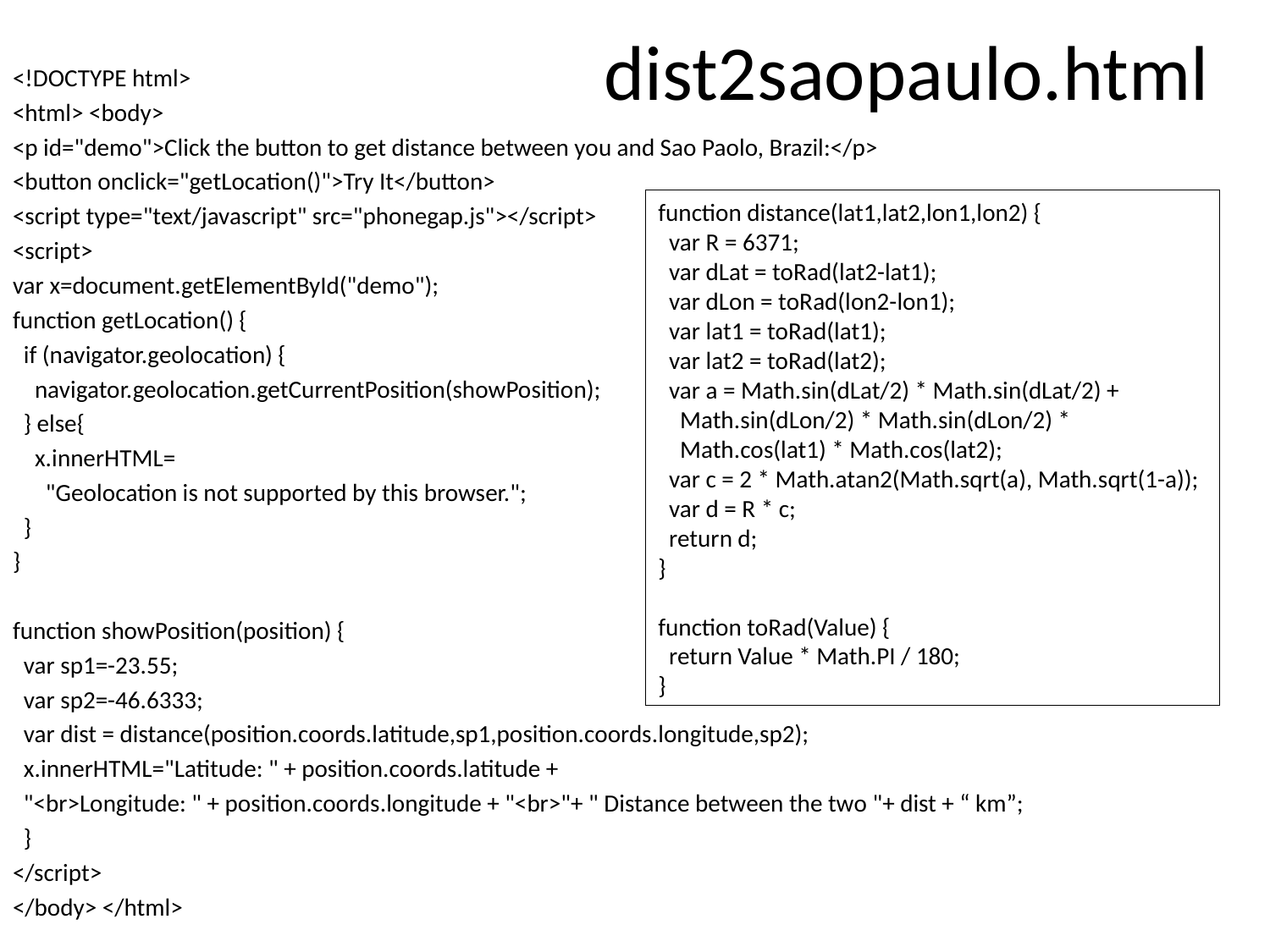

# dist2saopaulo.html
<!DOCTYPE html>
<html> <body>
<p id="demo">Click the button to get distance between you and Sao Paolo, Brazil:</p>
<button onclick="getLocation()">Try It</button>
<script type="text/javascript" src="phonegap.js"></script>
<script>
var x=document.getElementById("demo");
function getLocation() {
  if (navigator.geolocation) {
    navigator.geolocation.getCurrentPosition(showPosition);
  } else{
    x.innerHTML=
      "Geolocation is not supported by this browser.";
  }
}

function showPosition(position) {
  var sp1=-23.55;
  var sp2=-46.6333;
  var dist = distance(position.coords.latitude,sp1,position.coords.longitude,sp2);
  x.innerHTML="Latitude: " + position.coords.latitude +
  "<br>Longitude: " + position.coords.longitude + "<br>"+ " Distance between the two "+ dist + “ km”;
  }
</script>
</body> </html>

function distance(lat1,lat2,lon1,lon2) {
  var R = 6371;
  var dLat = toRad(lat2-lat1);
  var dLon = toRad(lon2-lon1);
  var lat1 = toRad(lat1);
  var lat2 = toRad(lat2);
  var a = Math.sin(dLat/2) * Math.sin(dLat/2) +
    Math.sin(dLon/2) * Math.sin(dLon/2) *
    Math.cos(lat1) * Math.cos(lat2);
  var c = 2 * Math.atan2(Math.sqrt(a), Math.sqrt(1-a));
  var d = R * c;
  return d;
}

function toRad(Value) {
  return Value * Math.PI / 180;
}